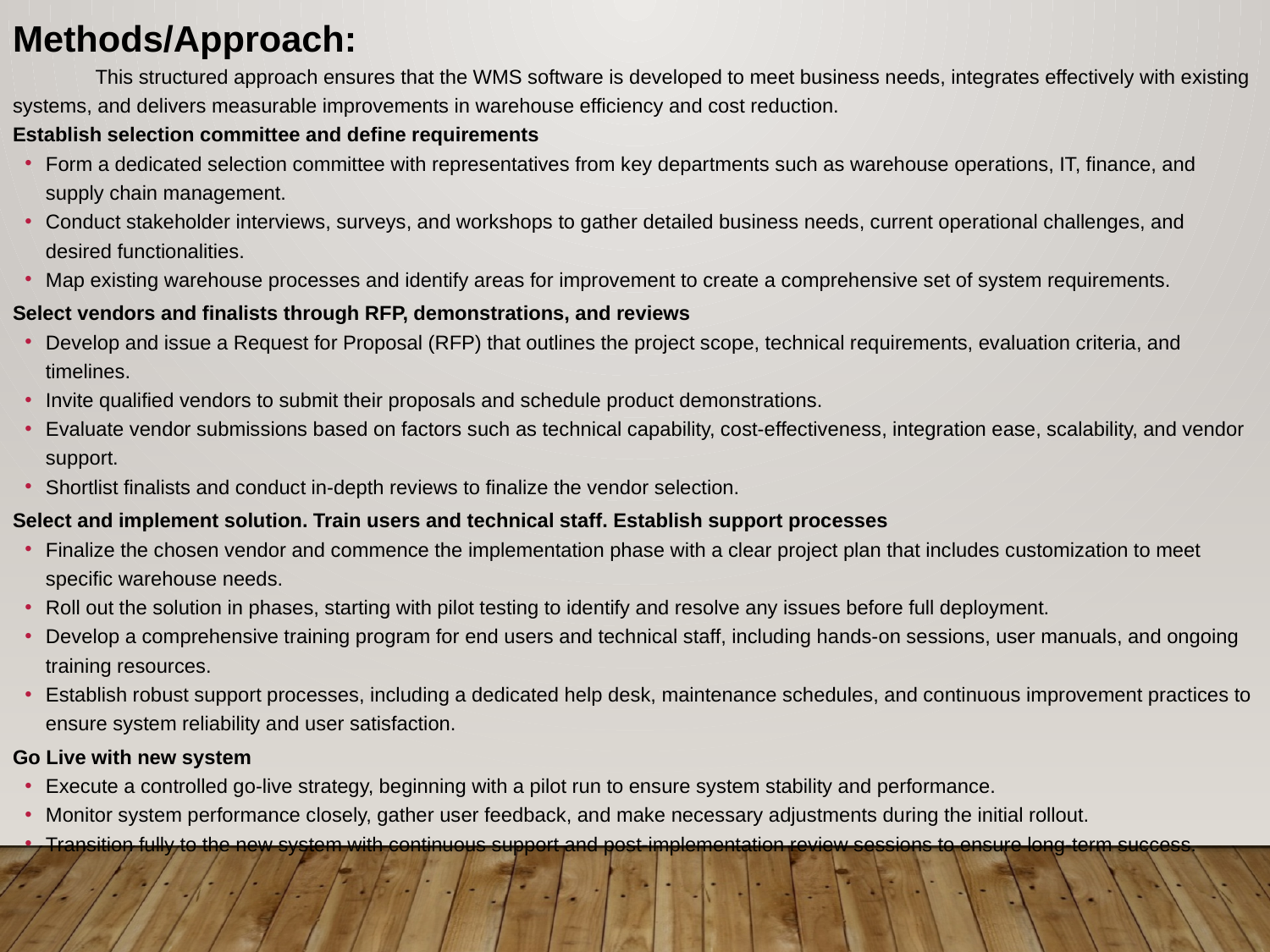

Methods/Approach:
               This structured approach ensures that the WMS software is developed to meet business needs, integrates effectively with existing systems, and delivers measurable improvements in warehouse efficiency and cost reduction.
Establish selection committee and define requirements
Form a dedicated selection committee with representatives from key departments such as warehouse operations, IT, finance, and supply chain management.
Conduct stakeholder interviews, surveys, and workshops to gather detailed business needs, current operational challenges, and desired functionalities.
Map existing warehouse processes and identify areas for improvement to create a comprehensive set of system requirements.
Select vendors and finalists through RFP, demonstrations, and reviews
Develop and issue a Request for Proposal (RFP) that outlines the project scope, technical requirements, evaluation criteria, and timelines.
Invite qualified vendors to submit their proposals and schedule product demonstrations.
Evaluate vendor submissions based on factors such as technical capability, cost-effectiveness, integration ease, scalability, and vendor support.
Shortlist finalists and conduct in-depth reviews to finalize the vendor selection.
Select and implement solution. Train users and technical staff. Establish support processes
Finalize the chosen vendor and commence the implementation phase with a clear project plan that includes customization to meet specific warehouse needs.
Roll out the solution in phases, starting with pilot testing to identify and resolve any issues before full deployment.
Develop a comprehensive training program for end users and technical staff, including hands-on sessions, user manuals, and ongoing training resources.
Establish robust support processes, including a dedicated help desk, maintenance schedules, and continuous improvement practices to ensure system reliability and user satisfaction.
Go Live with new system
Execute a controlled go-live strategy, beginning with a pilot run to ensure system stability and performance.
Monitor system performance closely, gather user feedback, and make necessary adjustments during the initial rollout.
Transition fully to the new system with continuous support and post-implementation review sessions to ensure long-term success.